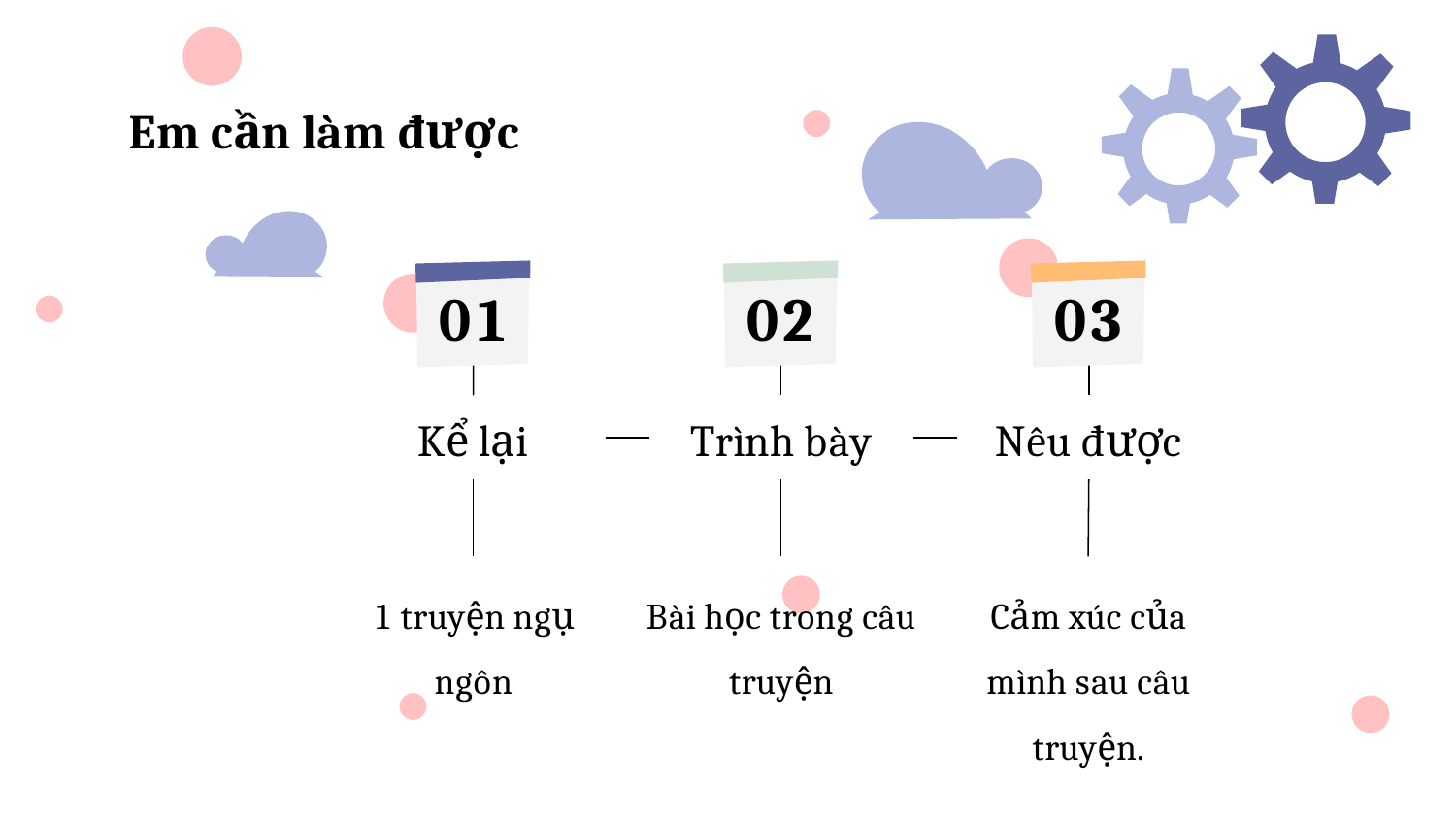

# Em cần làm được

01
02
03
Kể lại
Trình bày
Nêu được
1 truyện ngụ ngôn
Bài học trong câu truyện
Cảm xúc của mình sau câu truyện.